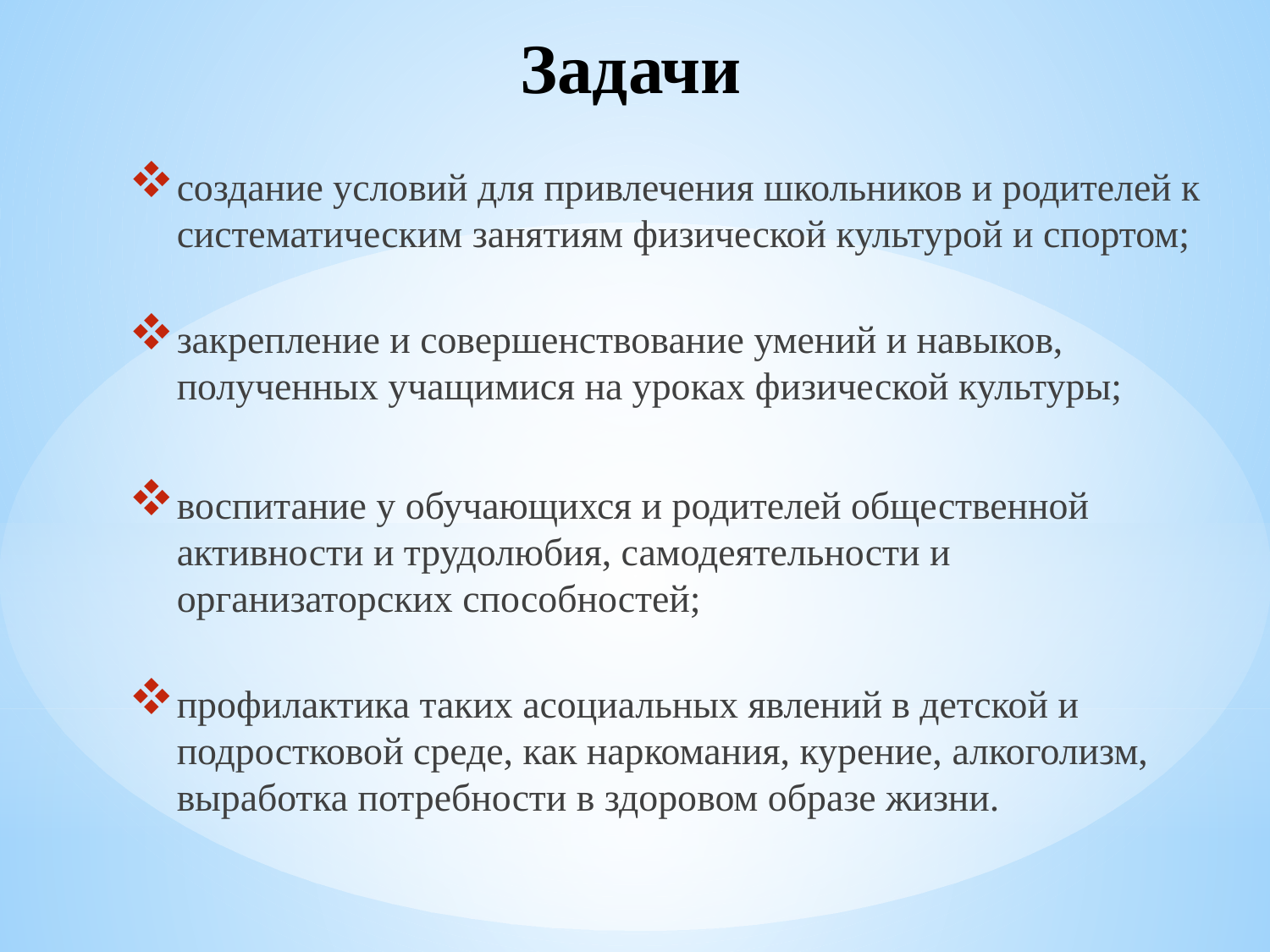

# Задачи
создание условий для привлечения школьников и родителей к систематическим занятиям физической культурой и спортом;
закрепление и совершенствование умений и навыков, полученных учащимися на уроках физической культуры;

воспитание у обучающихся и родителей общественной активности и трудолюбия, самодеятельности и организаторских способностей;
профилактика таких асоциальных явлений в детской и подростковой среде, как наркомания, курение, алкоголизм, выработка потребности в здоровом образе жизни.